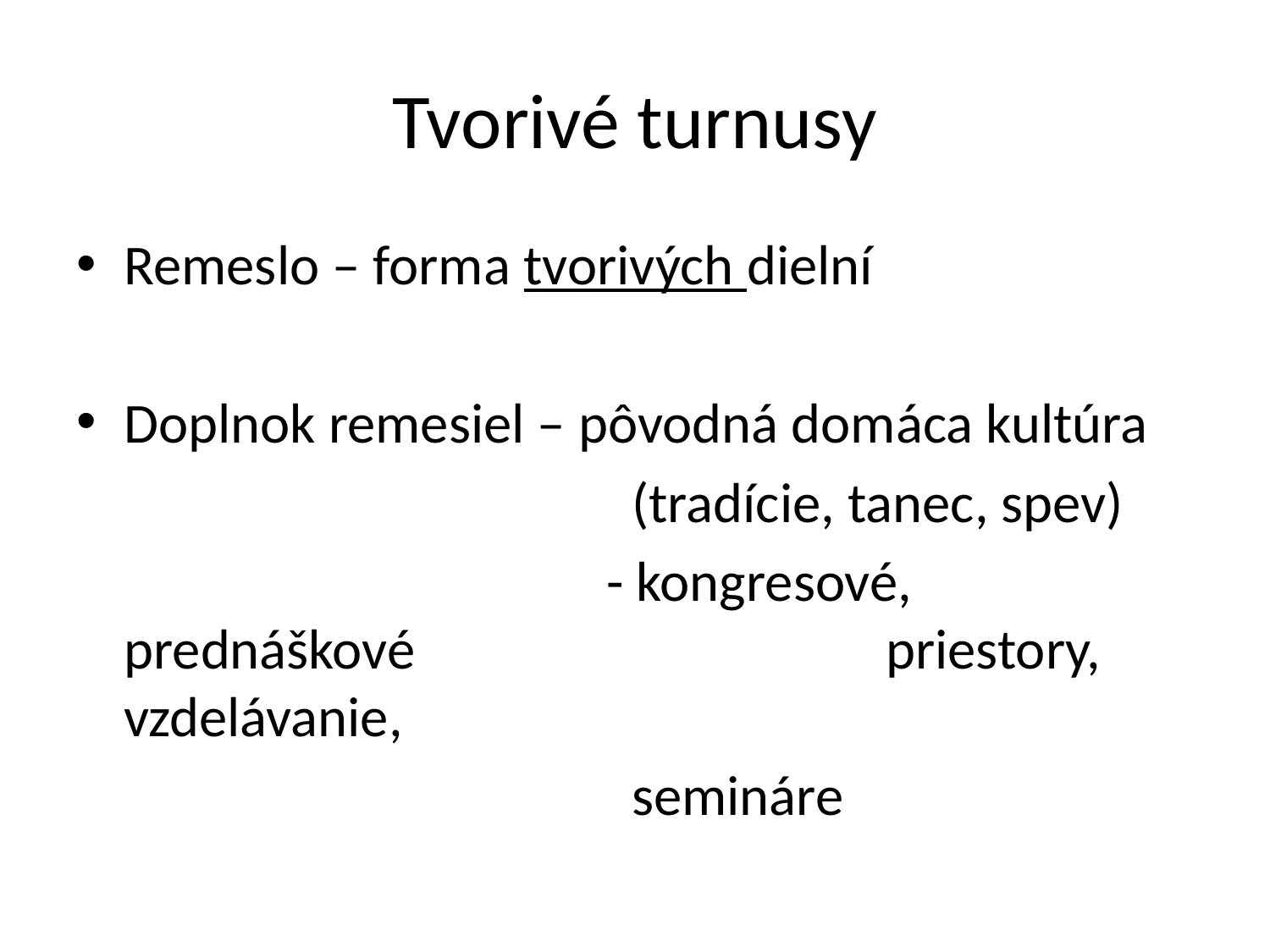

# Tvorivé turnusy
Remeslo – forma tvorivých dielní

Doplnok remesiel – pôvodná domáca kultúra
					(tradície, tanec, spev)
				        - kongresové, prednáškové 				priestory, vzdelávanie,
					semináre